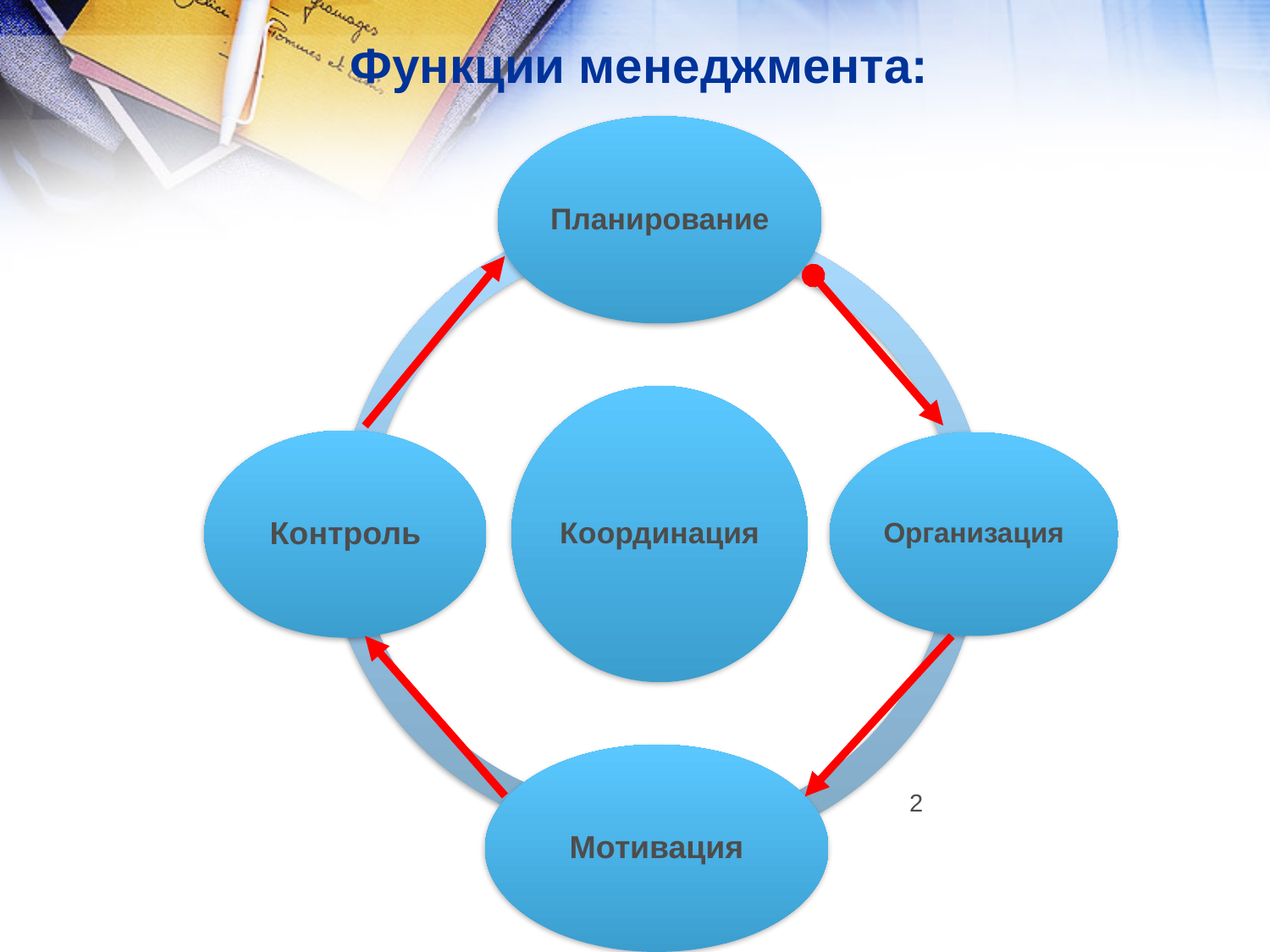

# Функции менеджмента:
Координация
Планирование
Организация
Мотивация
Контроль
2